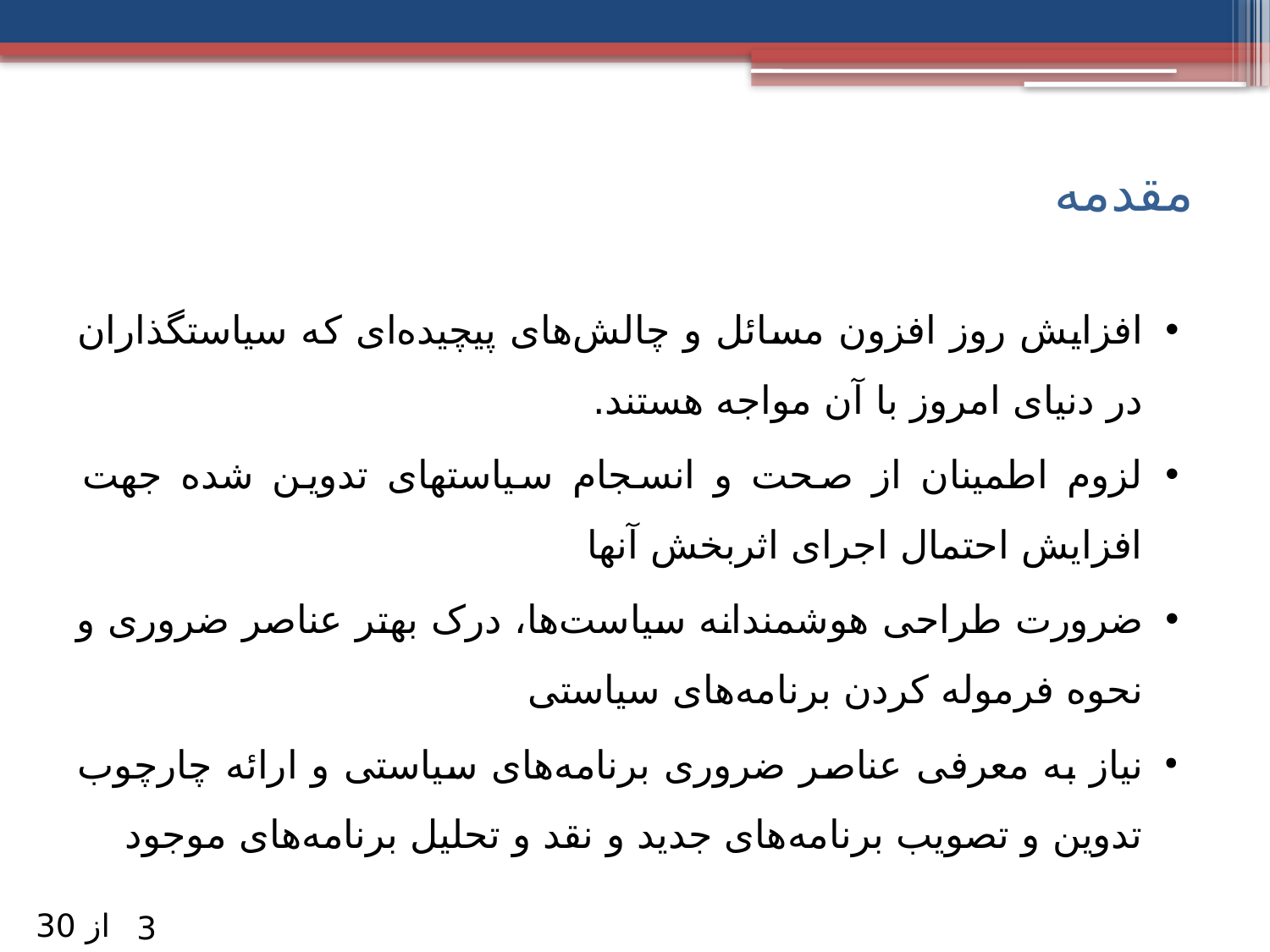

# مقدمه
افزایش روز افزون مسائل و چالش‌های پیچیده‌ای که سیاستگذاران در دنیای امروز با آن مواجه هستند.
لزوم اطمینان از صحت و انسجام سیاست‎های تدوین شده جهت افزایش احتمال اجرای اثربخش آنها
ضرورت طراحی هوشمندانه سیاست‌ها، درک بهتر عناصر ضروری و نحوه فرموله کردن برنامه‌های سیاستی
نیاز به معرفی عناصر ضروری برنامه‌های سیاستی و ارائه چارچوب تدوین و تصویب برنامه‌های جدید و نقد و تحلیل برنامه‌های موجود

از 30
3